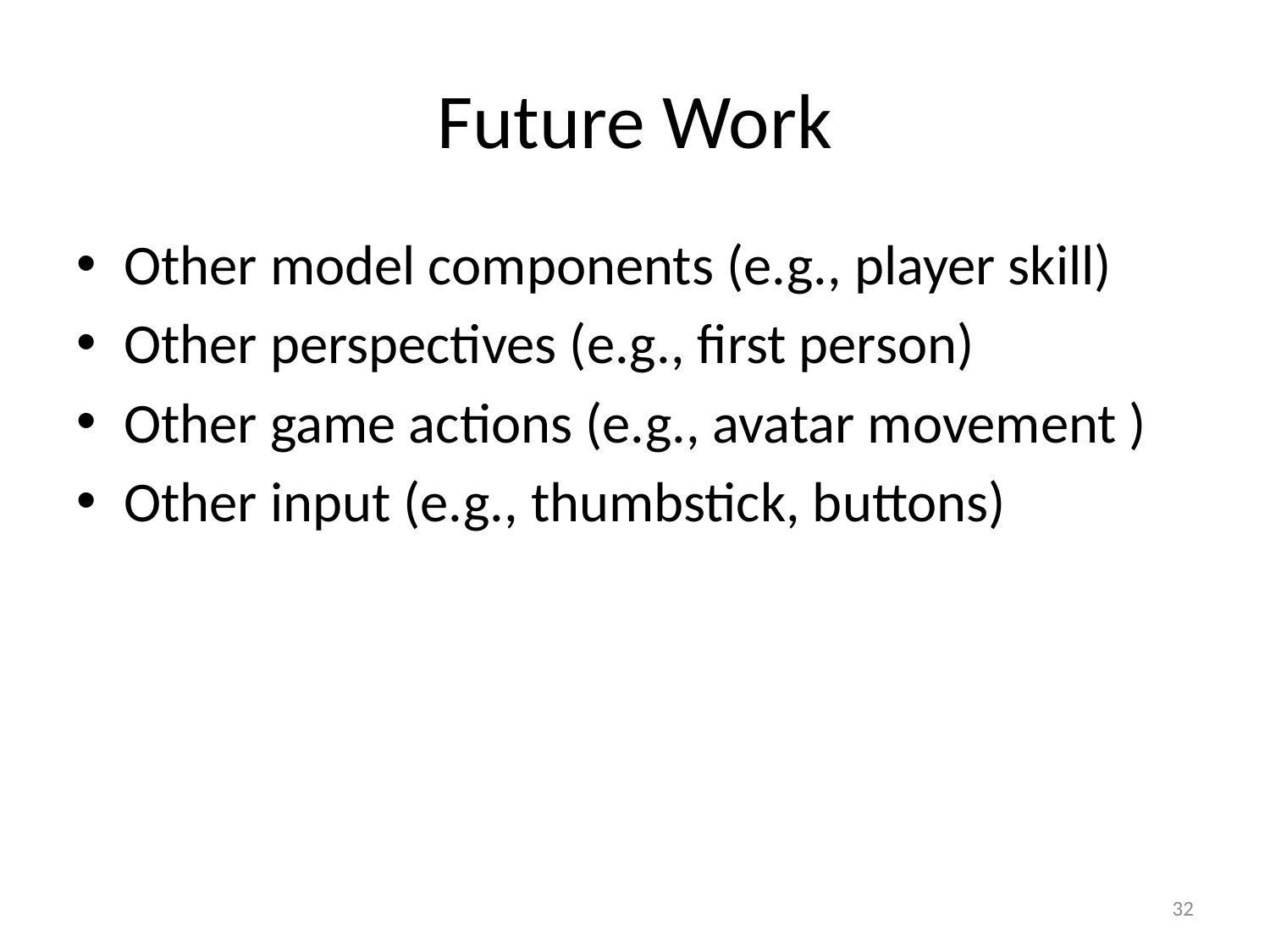

# Future Work
Other model components (e.g., player skill)
Other perspectives (e.g., first person)
Other game actions (e.g., avatar movement )
Other input (e.g., thumbstick, buttons)
32